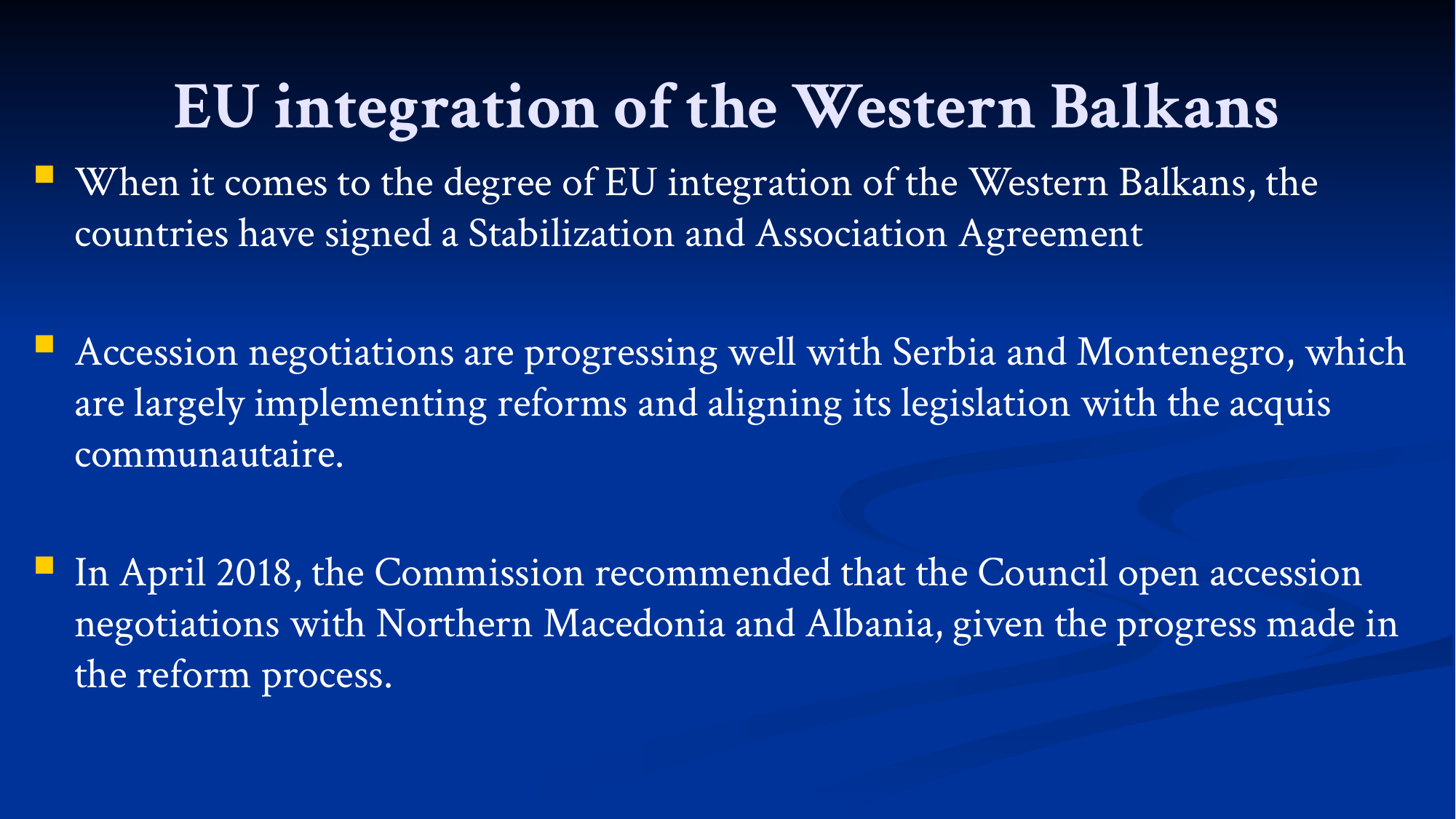

# EU integration of the Western Balkans
When it comes to the degree of EU integration of the Western Balkans, the countries have signed a Stabilization and Association Agreement

Accession negotiations are progressing well with Serbia and Montenegro, which are largely implementing reforms and aligning its legislation with the acquis communautaire.

In April 2018, the Commission recommended that the Council open accession negotiations with Northern Macedonia and Albania, given the progress made in the reform process.